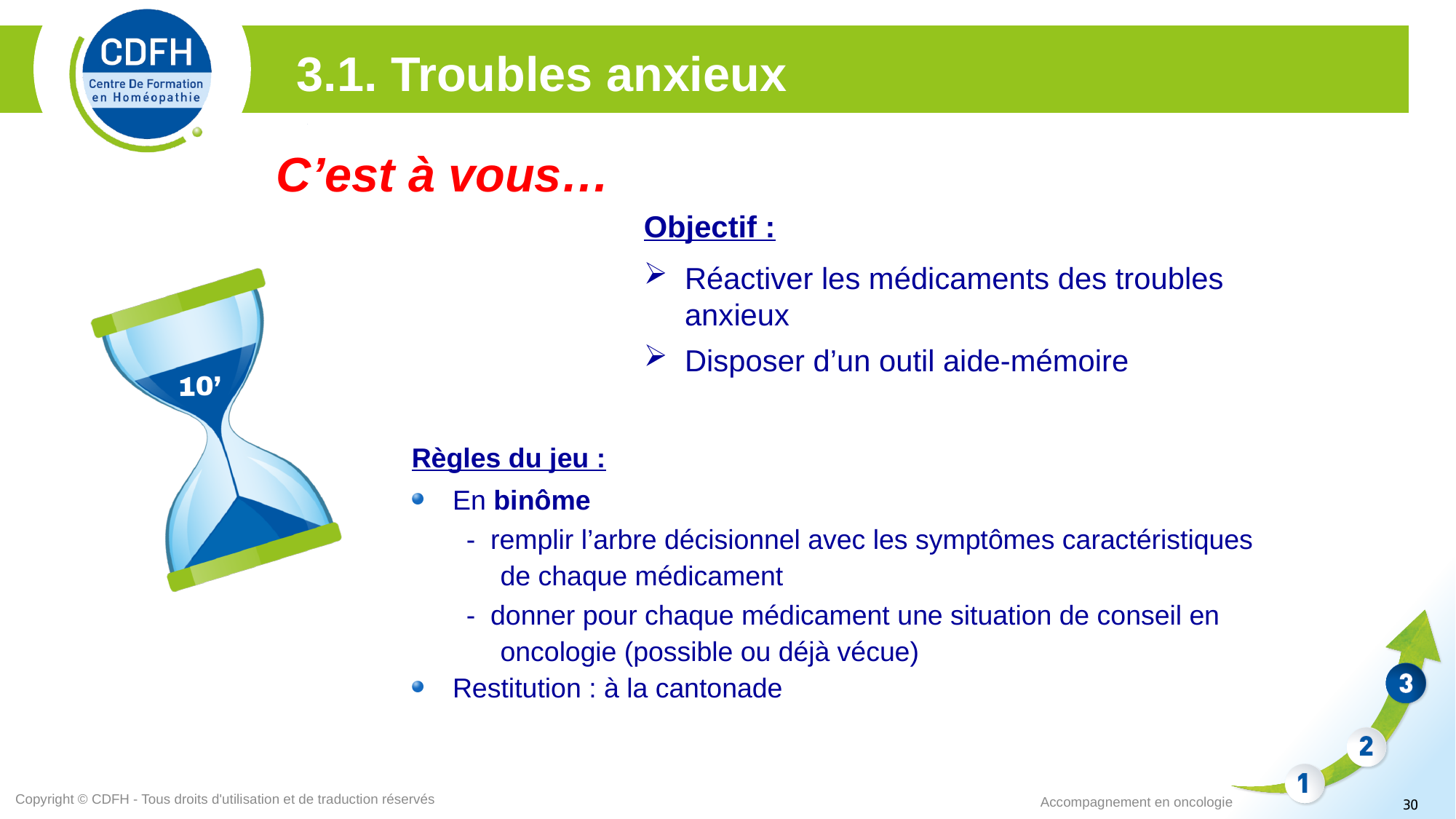

3.1. Troubles anxieux
C’est à vous…
Objectif :
Réactiver les médicaments des troubles anxieux
Disposer d’un outil aide-mémoire
10’
Règles du jeu :
En binôme
-  remplir l’arbre décisionnel avec les symptômes caractéristiques de chaque médicament
-  donner pour chaque médicament une situation de conseil en oncologie (possible ou déjà vécue)
Restitution : à la cantonade